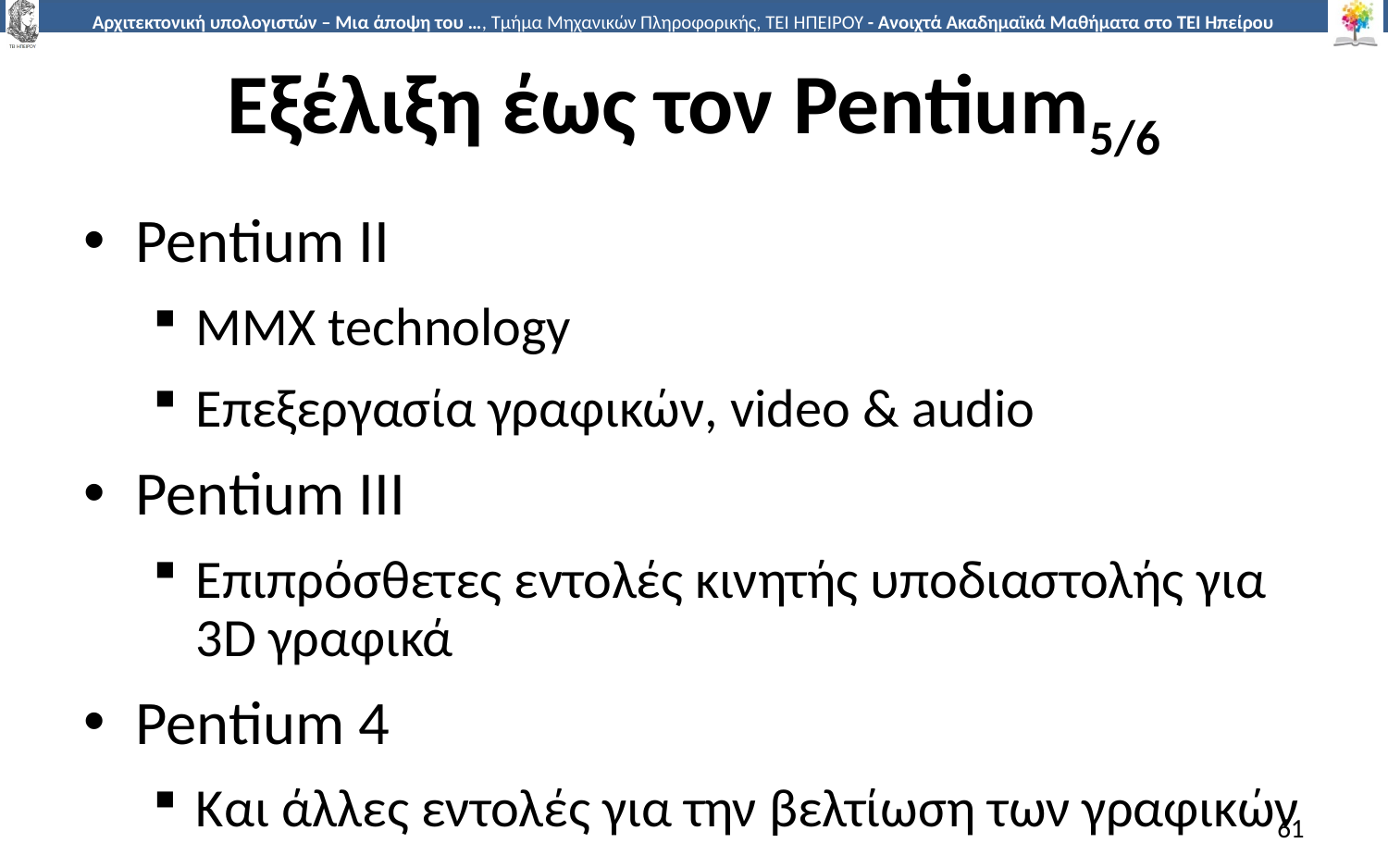

# Εξέλιξη έως τον Pentium5/6
Pentium II
MMX technology
Επεξεργασία γραφικών, video & audio
Pentium III
Επιπρόσθετες εντολές κινητής υποδιαστολής για 3D γραφικά
Pentium 4
Και άλλες εντολές για την βελτίωση των γραφικών
61